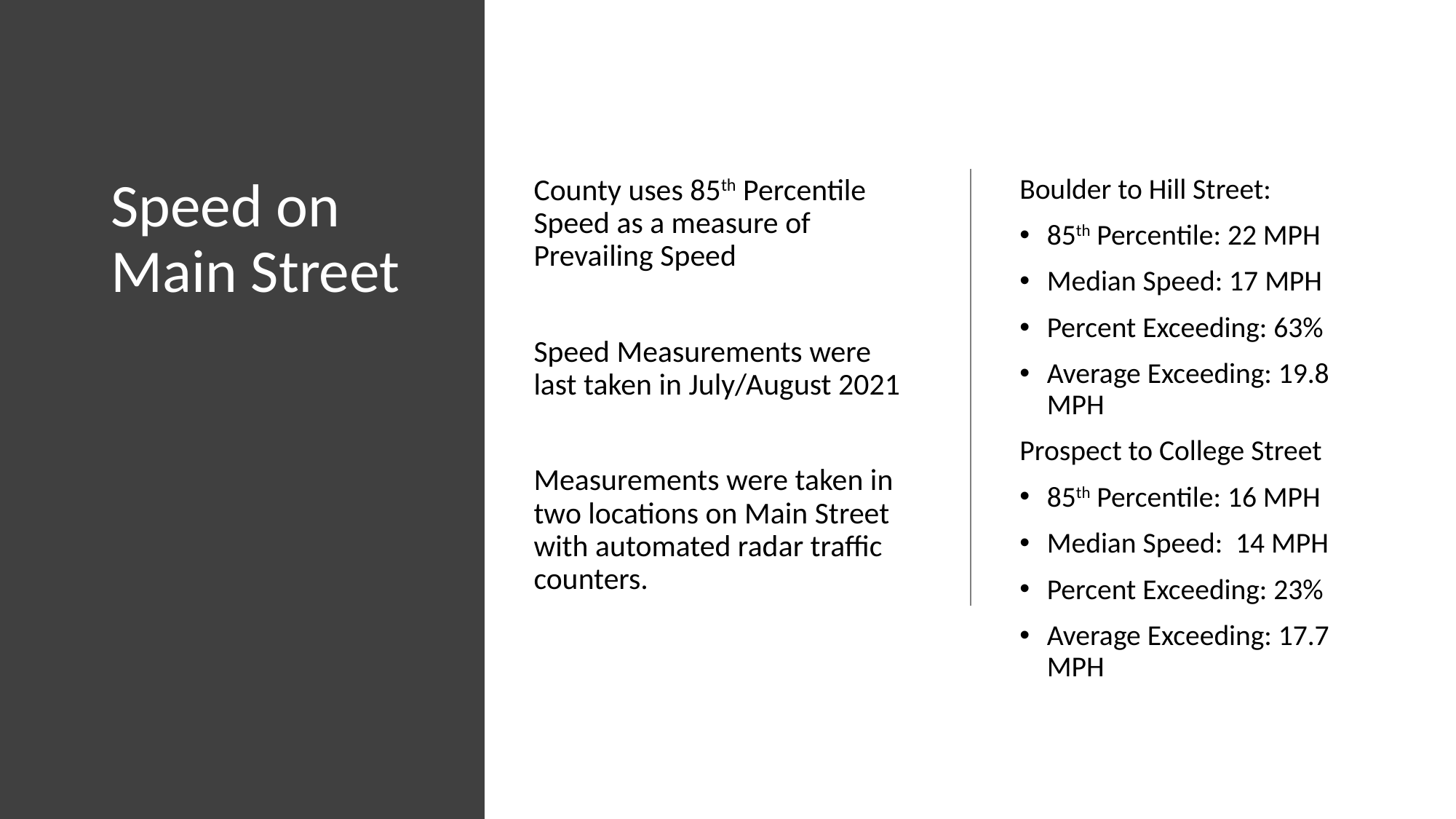

# Speed on Main Street
County uses 85th Percentile Speed as a measure of Prevailing Speed

Speed Measurements were last taken in July/August 2021

Measurements were taken in two locations on Main Street with automated radar traffic counters.
Boulder to Hill Street:
85th Percentile: 22 MPH
Median Speed: 17 MPH
Percent Exceeding: 63%
Average Exceeding: 19.8 MPH
Prospect to College Street
85th Percentile: 16 MPH
Median Speed:  14 MPH
Percent Exceeding: 23%
Average Exceeding: 17.7 MPH